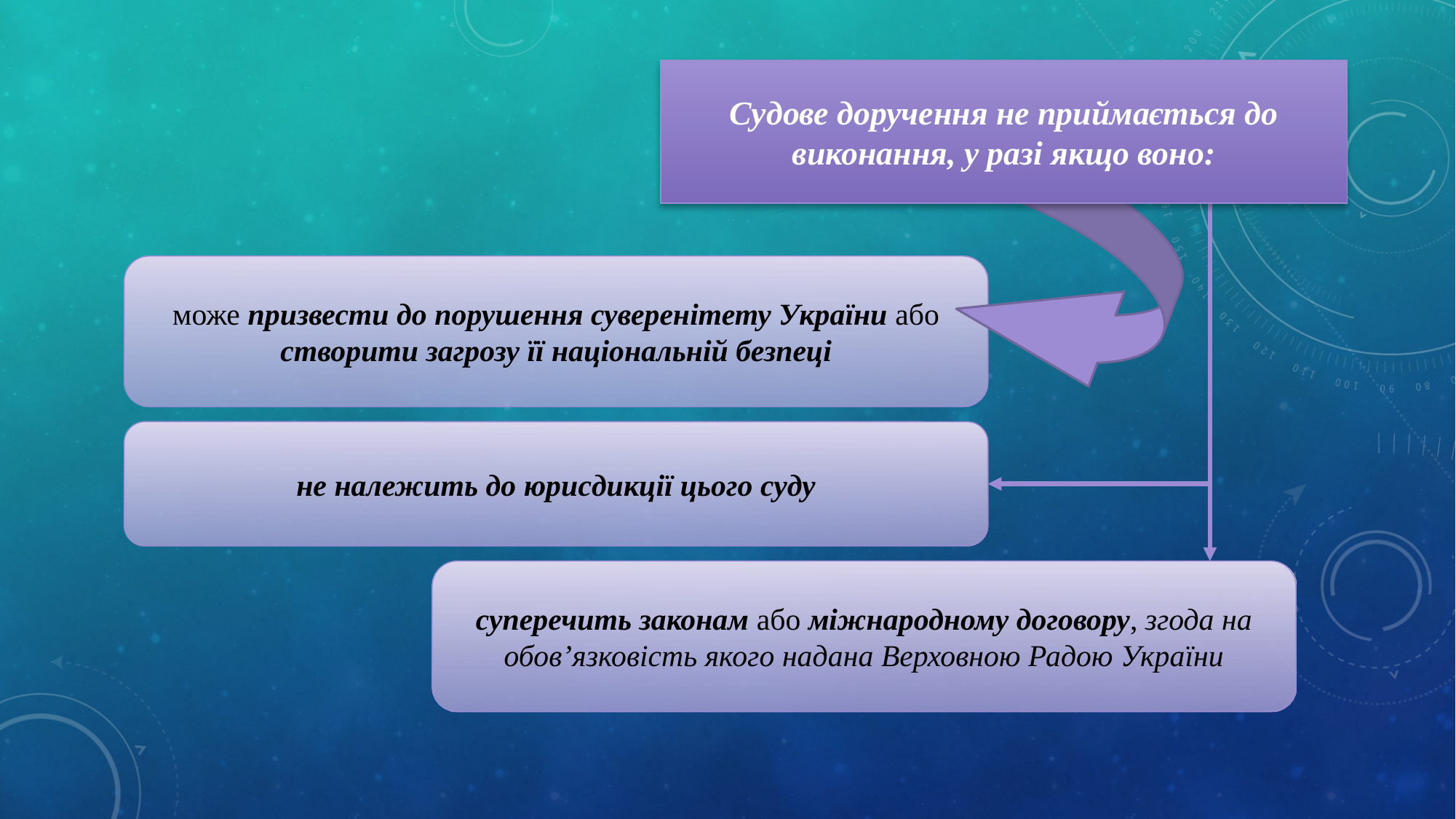

Судове доручення не приймається до виконання, у разі якщо воно:

може призвести до порушення суверенітету України або створити загрозу її національній безпеці
не належить до юрисдикції цього суду
суперечить законам або міжнародному договору, згода на обов’язковість якого надана Верховною Радою України